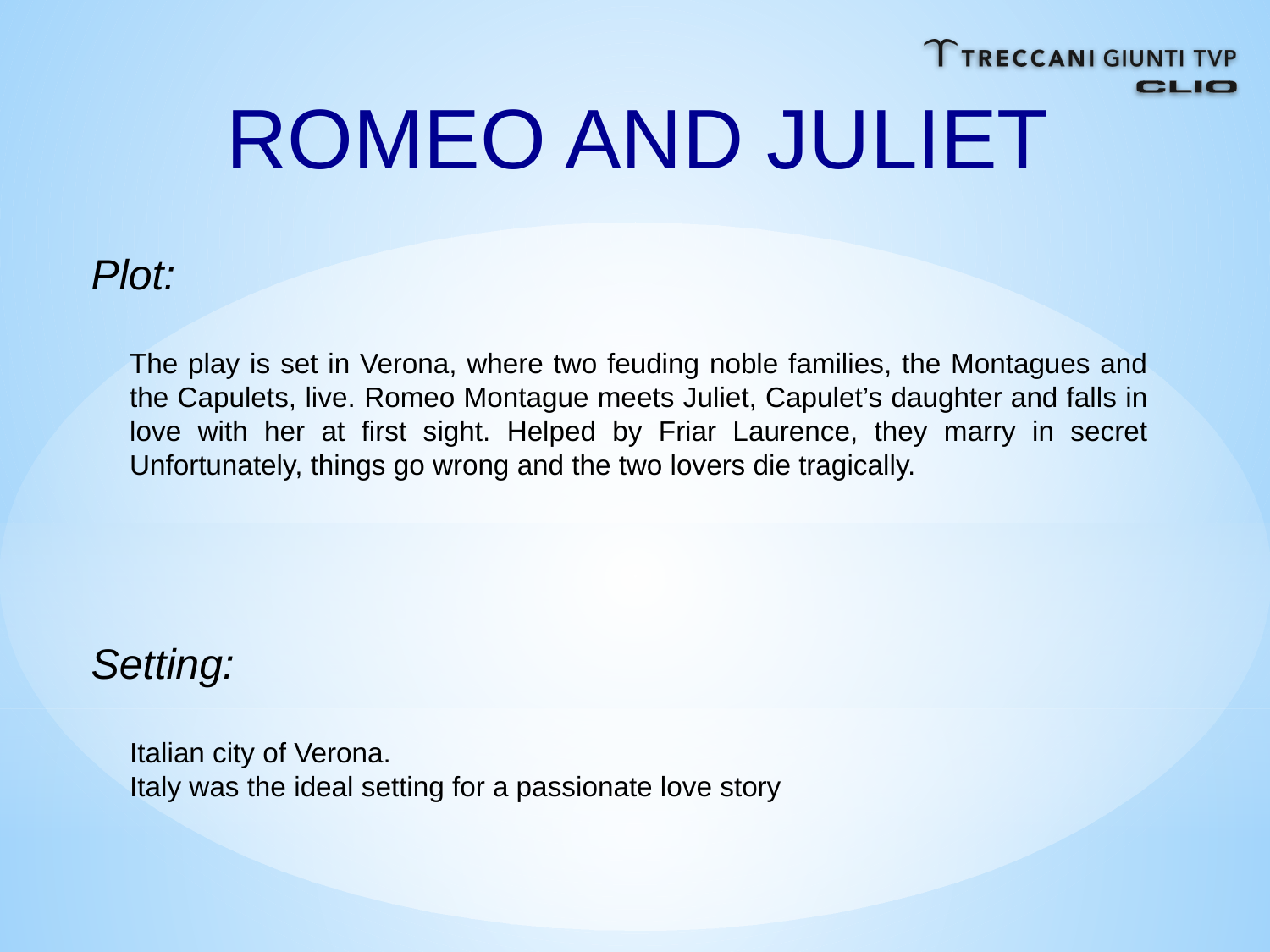

ROMEO AND JULIET
Plot:
The play is set in Verona, where two feuding noble families, the Montagues and the Capulets, live. Romeo Montague meets Juliet, Capulet’s daughter and falls in love with her at first sight. Helped by Friar Laurence, they marry in secret Unfortunately, things go wrong and the two lovers die tragically.
Setting:
Italian city of Verona.
Italy was the ideal setting for a passionate love story